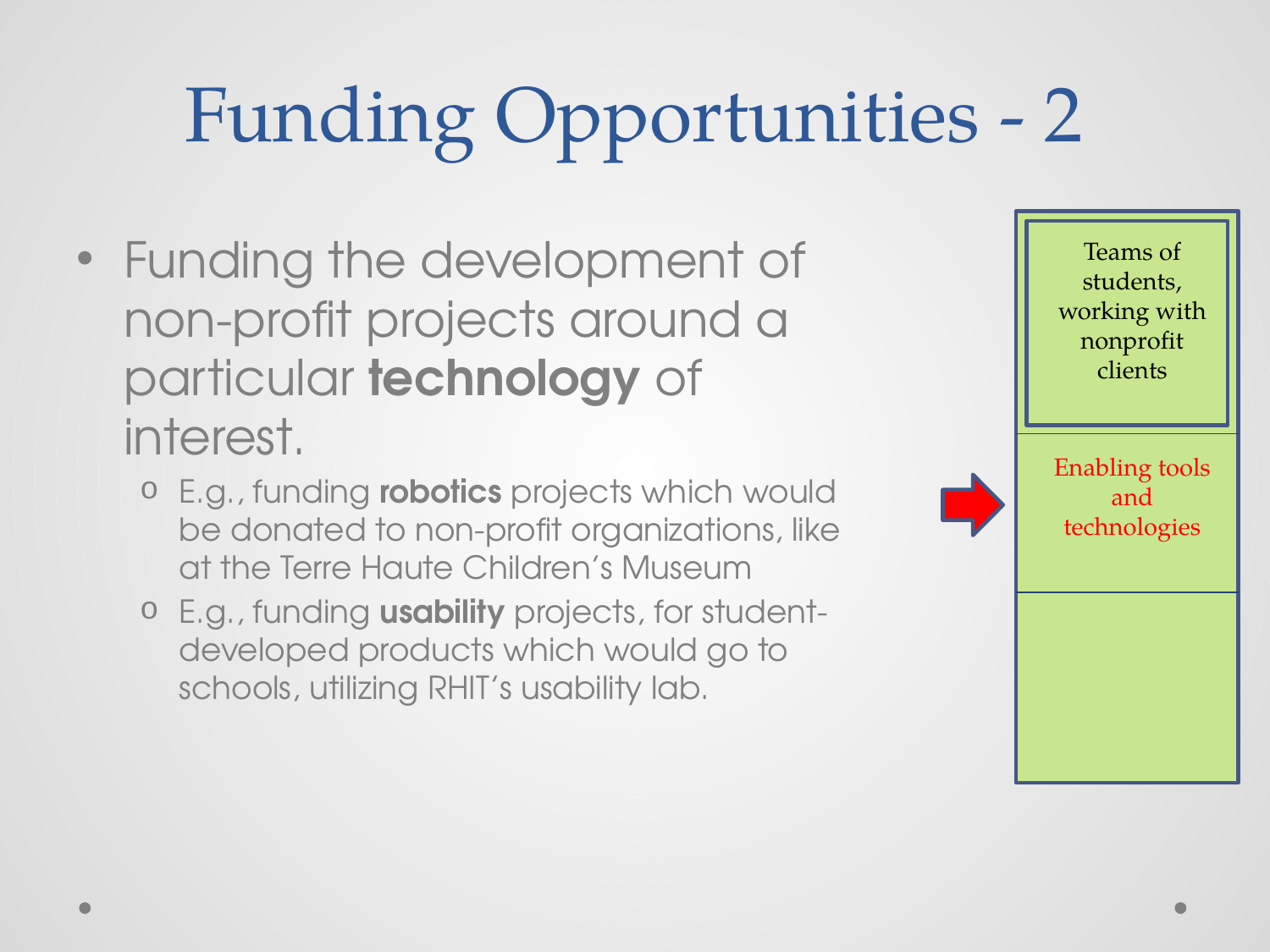

# Funding Opportunities - 2

Funding the development of non-profit projects around a particular technology of interest.
E.g., funding robotics projects which would be donated to non-profit organizations, like at the Terre Haute Children’s Museum
E.g., funding usability projects, for student-developed products which would go to schools, utilizing RHIT’s usability lab.
Teams of students, working with nonprofit clients
Enabling tools and technologies